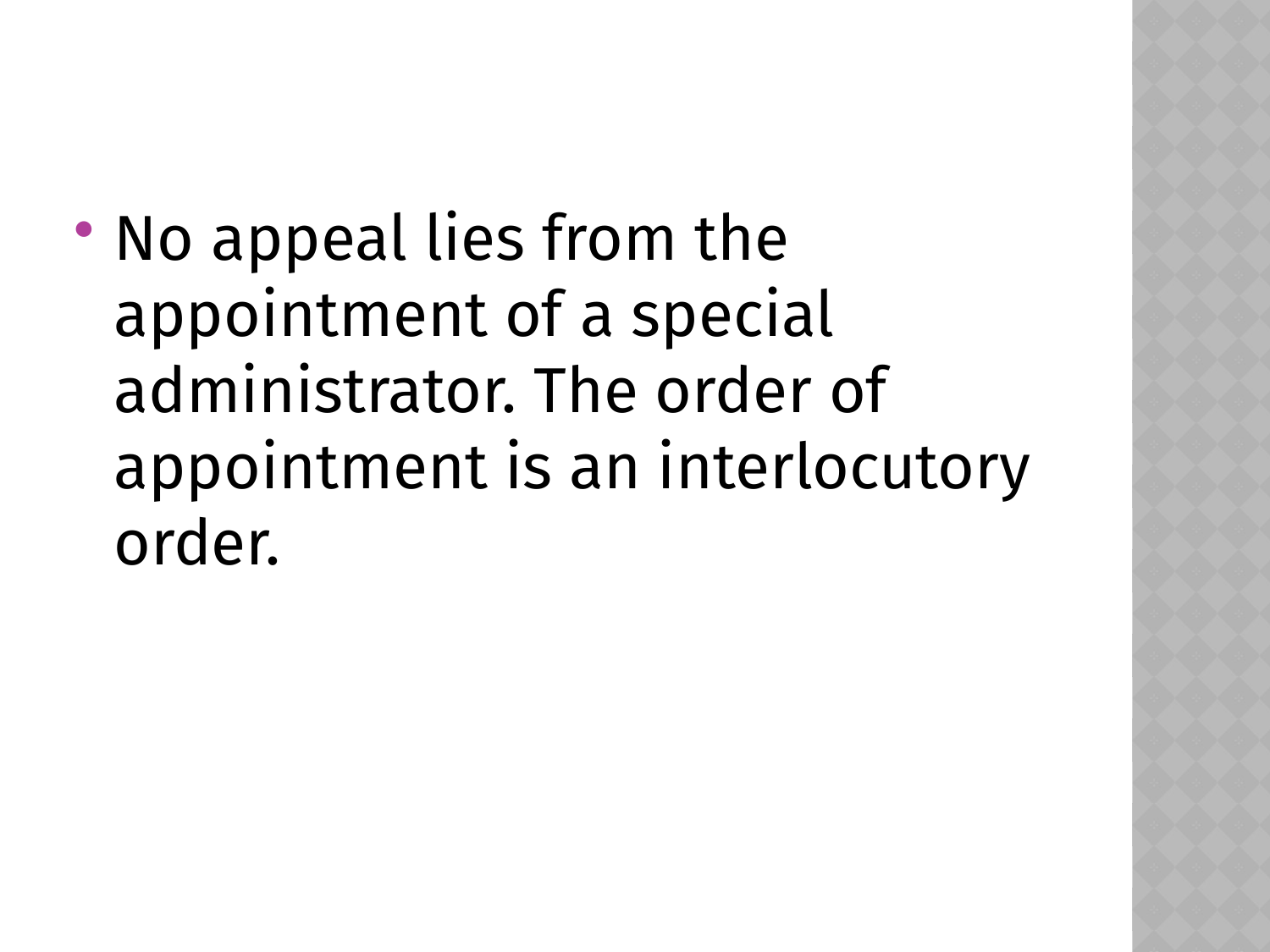

#
No appeal lies from the appointment of a special administrator. The order of appointment is an interlocutory order.